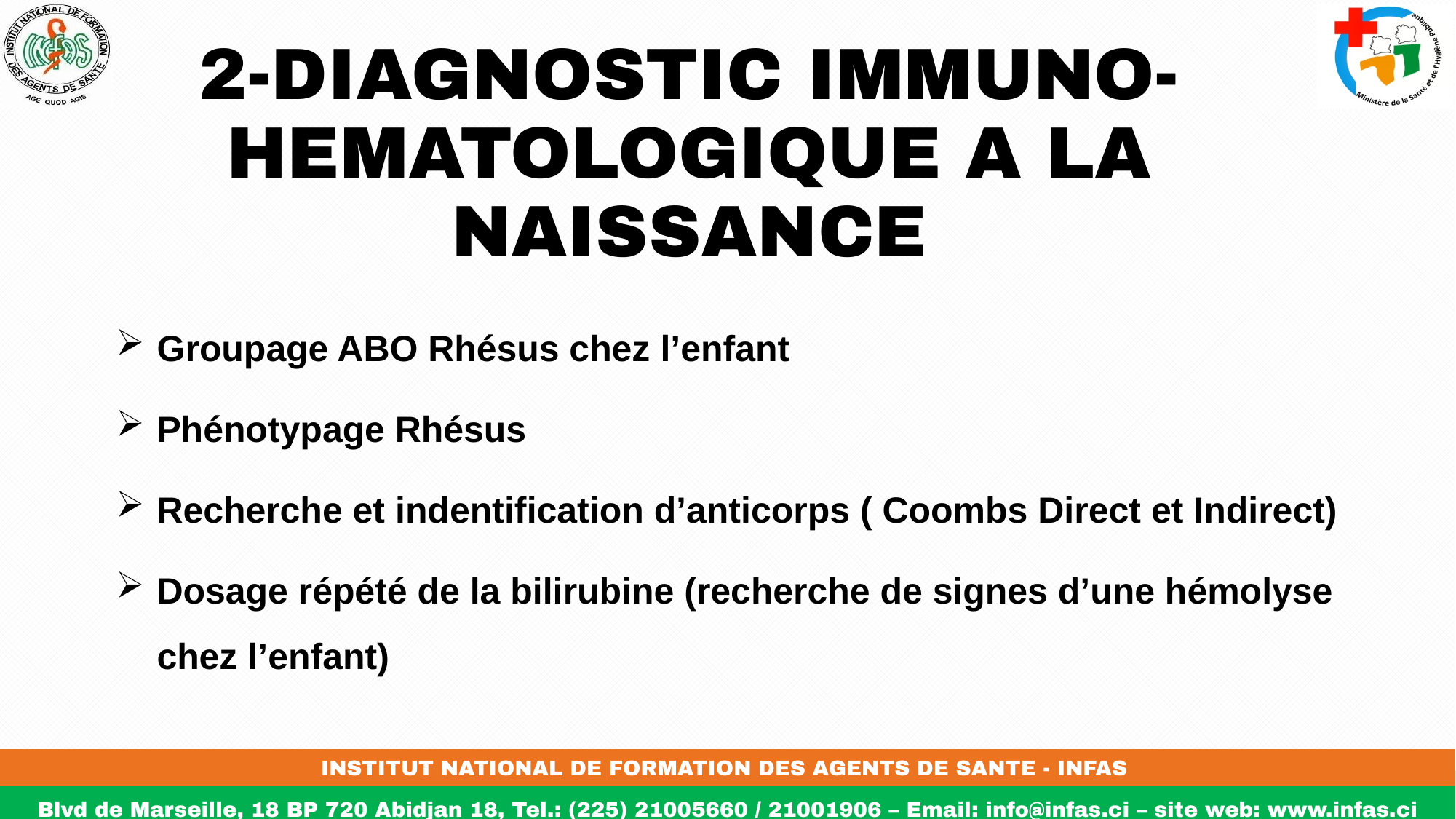

# 2-DIAGNOSTIC IMMUNO-HEMATOLOGIQUE A LA NAISSANCE
Groupage ABO Rhésus chez l’enfant
Phénotypage Rhésus
Recherche et indentification d’anticorps ( Coombs Direct et Indirect)
Dosage répété de la bilirubine (recherche de signes d’une hémolyse chez l’enfant)